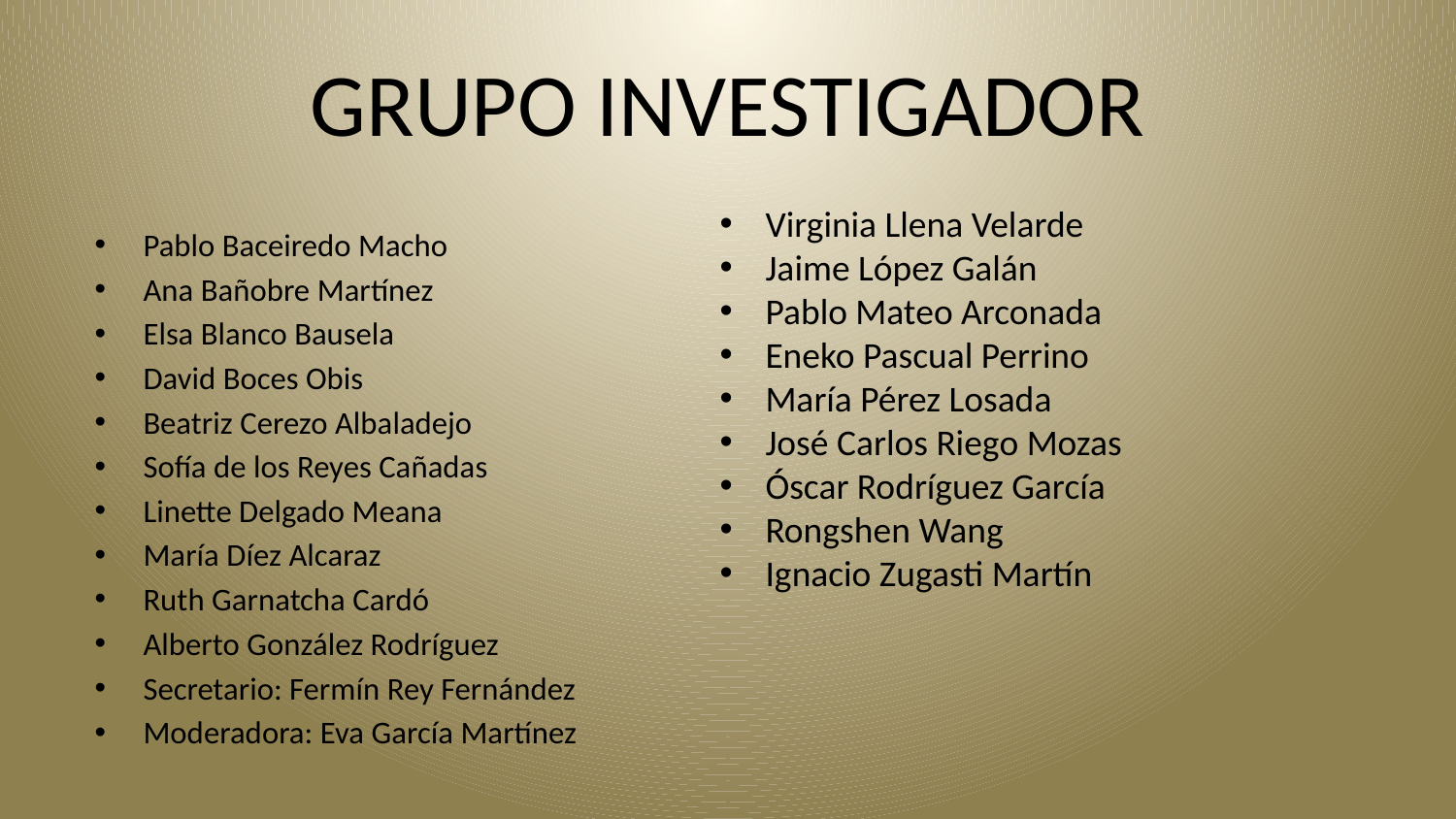

# GRUPO INVESTIGADOR
Virginia Llena Velarde
Jaime López Galán
Pablo Mateo Arconada
Eneko Pascual Perrino
María Pérez Losada
José Carlos Riego Mozas
Óscar Rodríguez García
Rongshen Wang
Ignacio Zugasti Martín

Pablo Baceiredo Macho
Ana Bañobre Martínez
Elsa Blanco Bausela
David Boces Obis
Beatriz Cerezo Albaladejo
Sofía de los Reyes Cañadas
Linette Delgado Meana
María Díez Alcaraz
Ruth Garnatcha Cardó
Alberto González Rodríguez
Secretario: Fermín Rey Fernández
Moderadora: Eva García Martínez